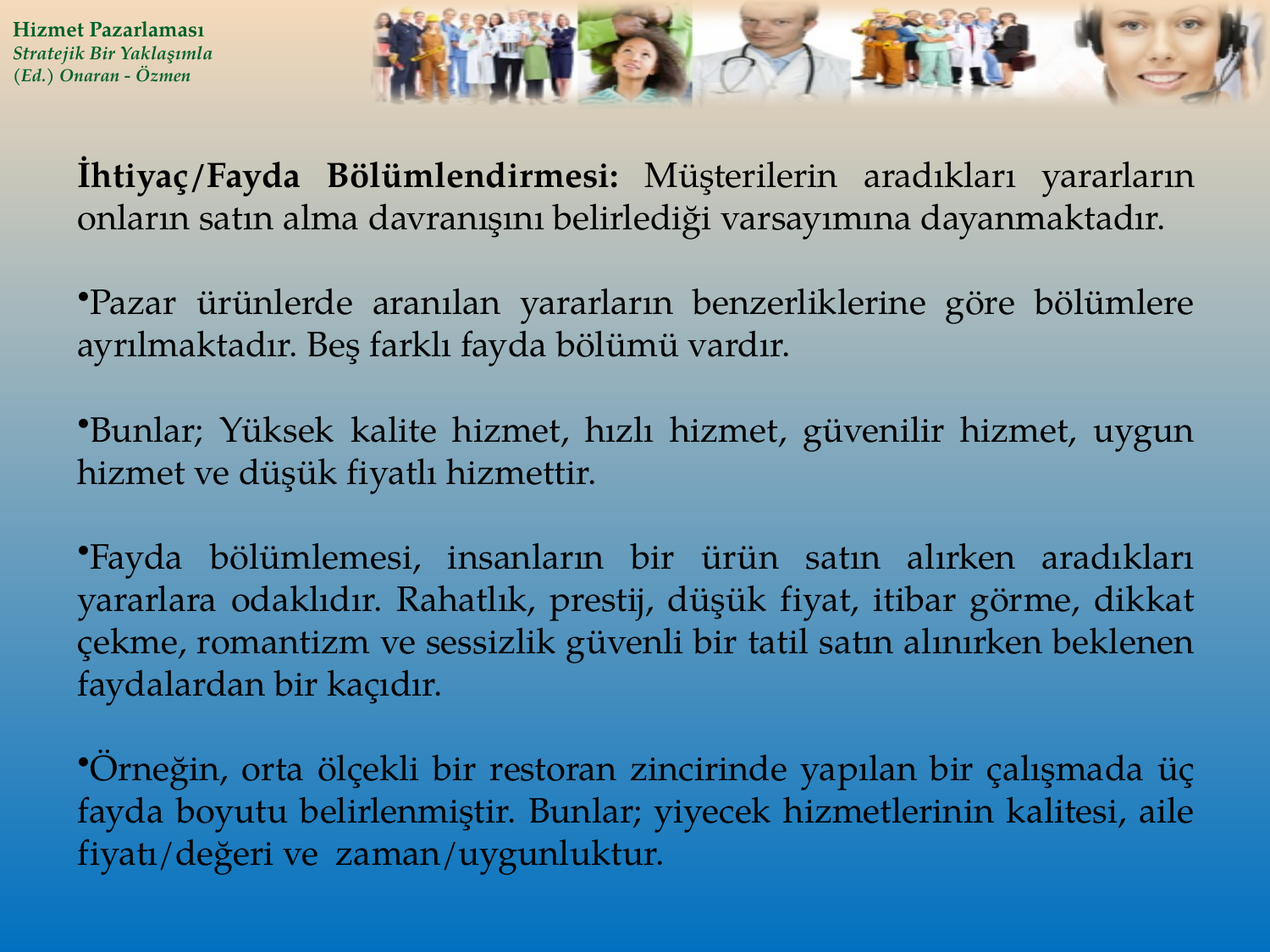

İhtiyaç/Fayda Bölümlendirmesi: Müşterilerin aradıkları yararların onların satın alma davranışını belirlediği varsayımına dayanmaktadır.

Pazar ürünlerde aranılan yararların benzerliklerine göre bölümlere ayrılmaktadır. Beş farklı fayda bölümü vardır.

Bunlar; Yüksek kalite hizmet, hızlı hizmet, güvenilir hizmet, uygun hizmet ve düşük fiyatlı hizmettir.

Fayda bölümlemesi, insanların bir ürün satın alırken aradıkları yararlara odaklıdır. Rahatlık, prestij, düşük fiyat, itibar görme, dikkat çekme, romantizm ve sessizlik güvenli bir tatil satın alınırken beklenen faydalardan bir kaçıdır.

Örneğin, orta ölçekli bir restoran zincirinde yapılan bir çalışmada üç fayda boyutu belirlenmiştir. Bunlar; yiyecek hizmetlerinin kalitesi, aile fiyatı/değeri ve  zaman/uygunluktur.